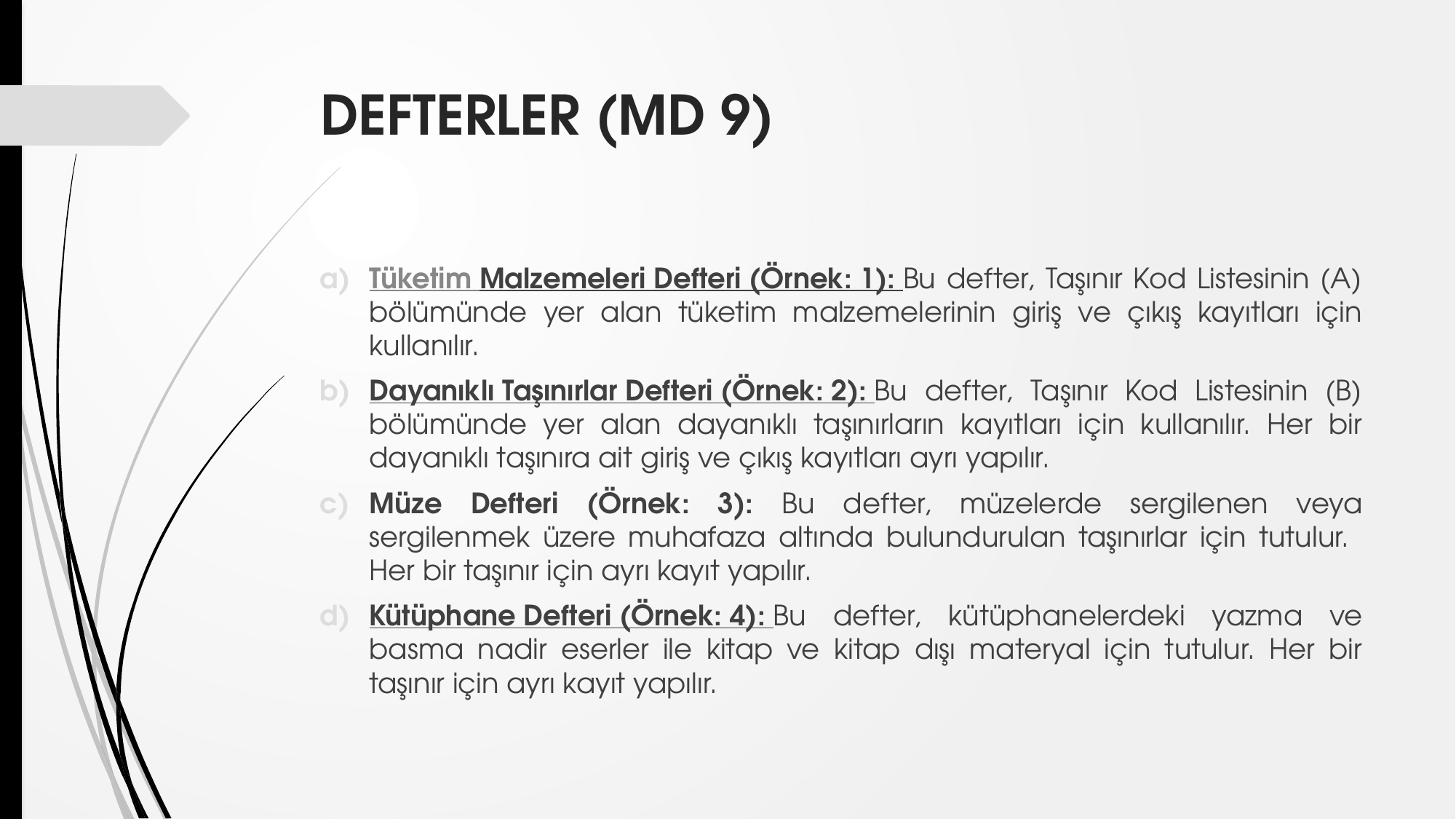

# DEFTERLER (MD 9)
Tüketim Malzemeleri Defteri (Örnek: 1): Bu defter, Taşınır Kod Listesinin (A) bölümünde yer alan tüketim malzemelerinin giriş ve çıkış kayıtları için kullanılır.
Dayanıklı Taşınırlar Defteri (Örnek: 2): Bu defter, Taşınır Kod Listesinin (B) bölümünde yer alan dayanıklı taşınırların kayıtları için kullanılır. Her bir dayanıklı taşınıra ait giriş ve çıkış kayıtları ayrı yapılır.
Müze Defteri (Örnek: 3): Bu defter, müzelerde sergilenen veya sergilenmek üzere muhafaza altında bulundurulan taşınırlar için tutulur.  Her bir taşınır için ayrı kayıt yapılır.
Kütüphane Defteri (Örnek: 4): Bu defter, kütüphanelerdeki yazma ve basma nadir eserler ile kitap ve kitap dışı materyal için tutulur. Her bir taşınır için ayrı kayıt yapılır.